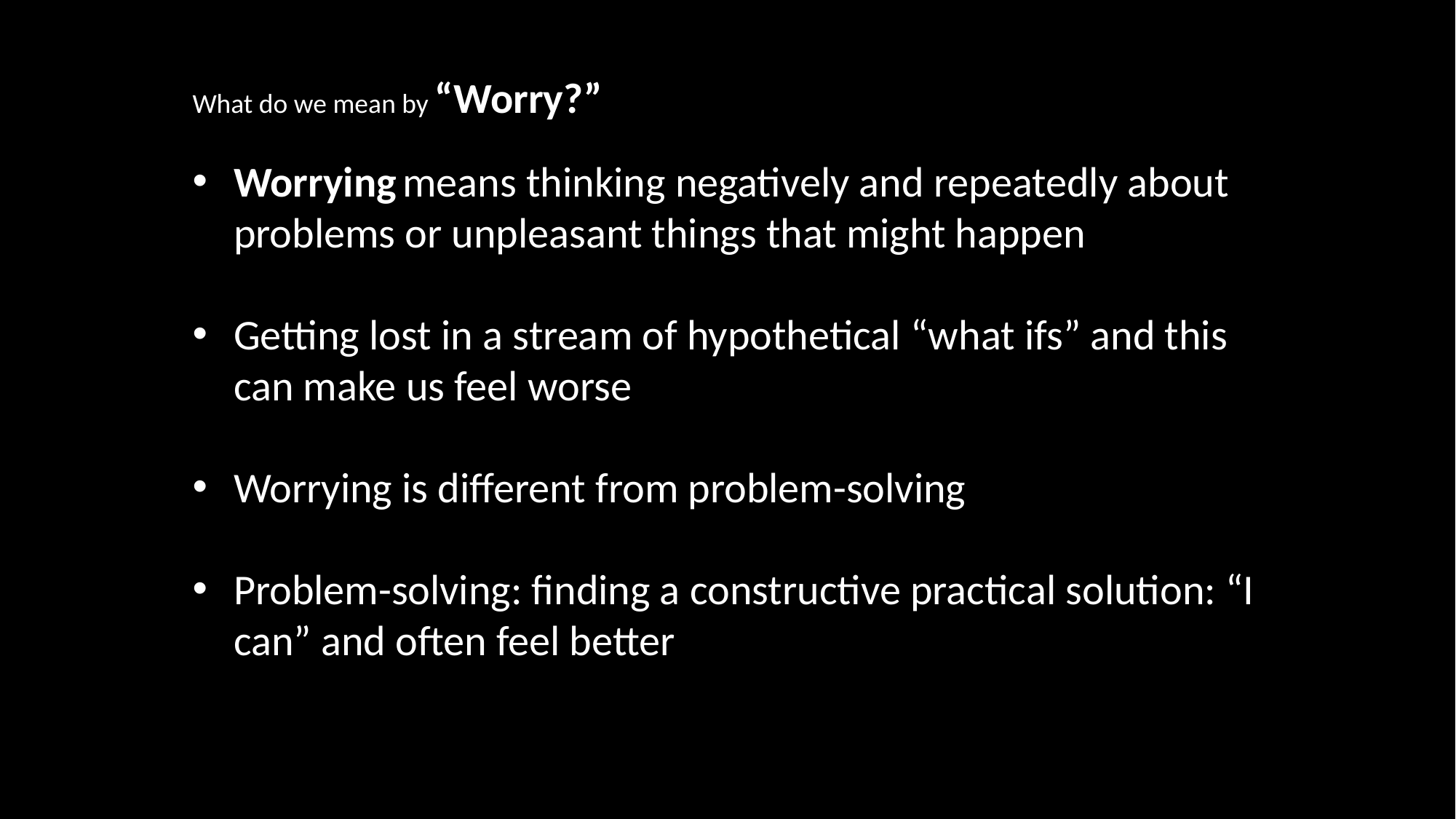

What do we mean by “Worry?”

Worrying means thinking negatively and repeatedly about problems or unpleasant things that might happen

Getting lost in a stream of hypothetical “what ifs” and this can make us feel worse

Worrying is different from problem-solving

Problem-solving: finding a constructive practical solution: “I can” and often feel better